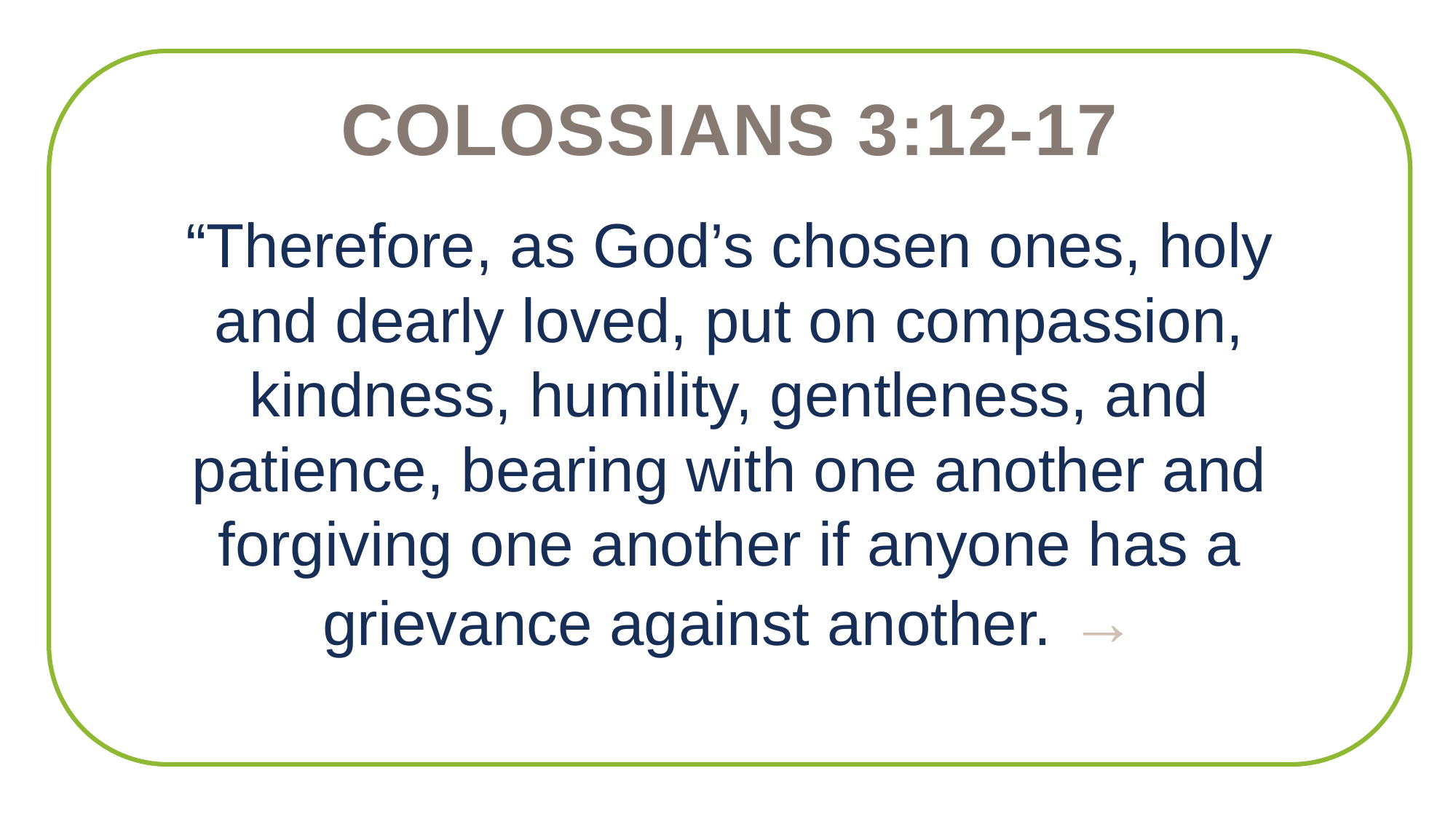

Colossians 3:12-17
“Therefore, as God’s chosen ones, holy and dearly loved, put on compassion, kindness, humility, gentleness, and patience, bearing with one another and forgiving one another if anyone has a grievance against another. →